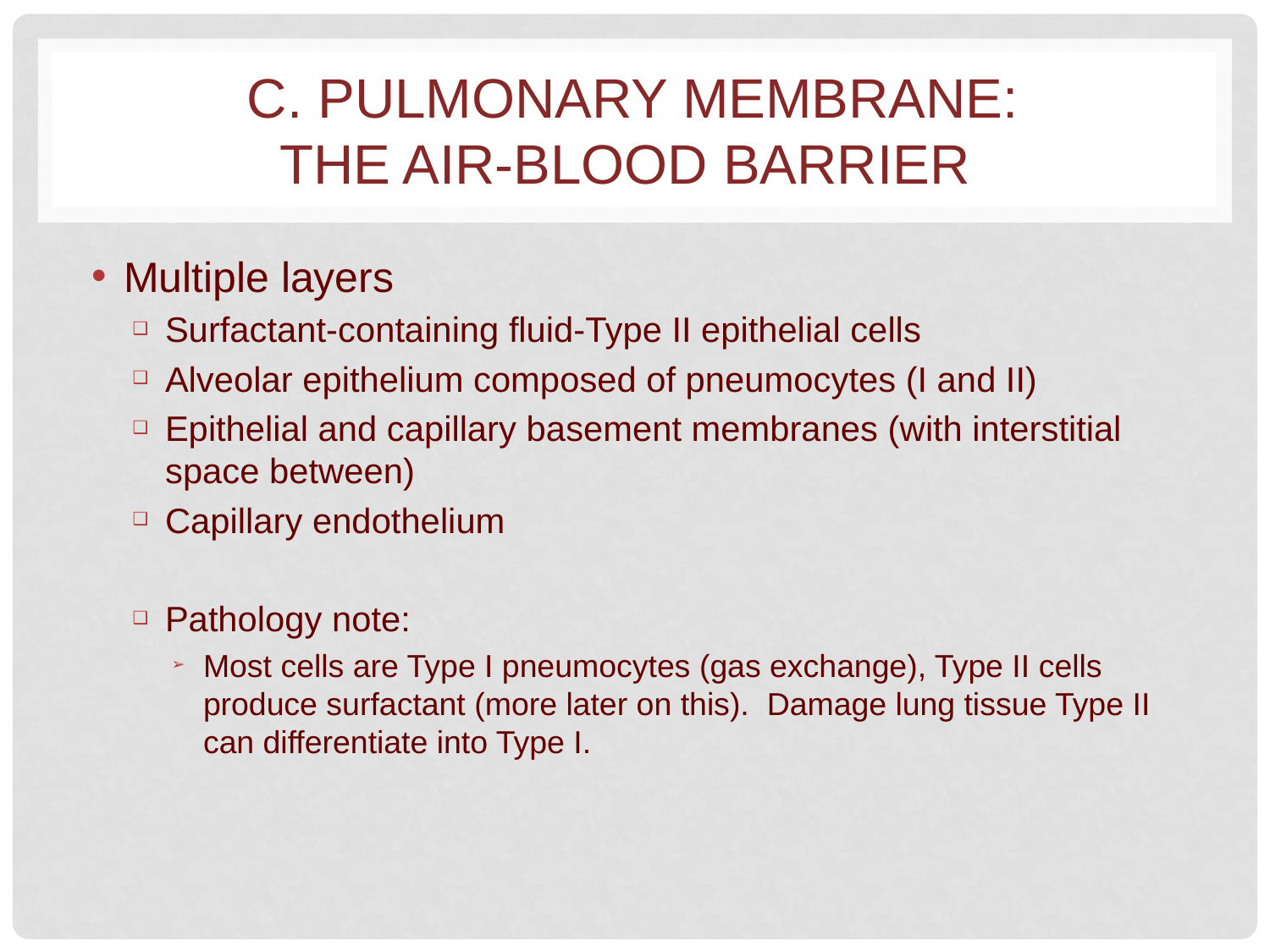

# C. PULMONARY MEMBRANE: THE AIR-BLOOD BARRIER
Multiple layers
Surfactant-containing fluid-Type II epithelial cells
Alveolar epithelium composed of pneumocytes (I and II)
Epithelial and capillary basement membranes (with interstitial space between)
Capillary endothelium

Pathology note:
Most cells are Type I pneumocytes (gas exchange), Type II cells produce surfactant (more later on this).  Damage lung tissue Type II can differentiate into Type I.